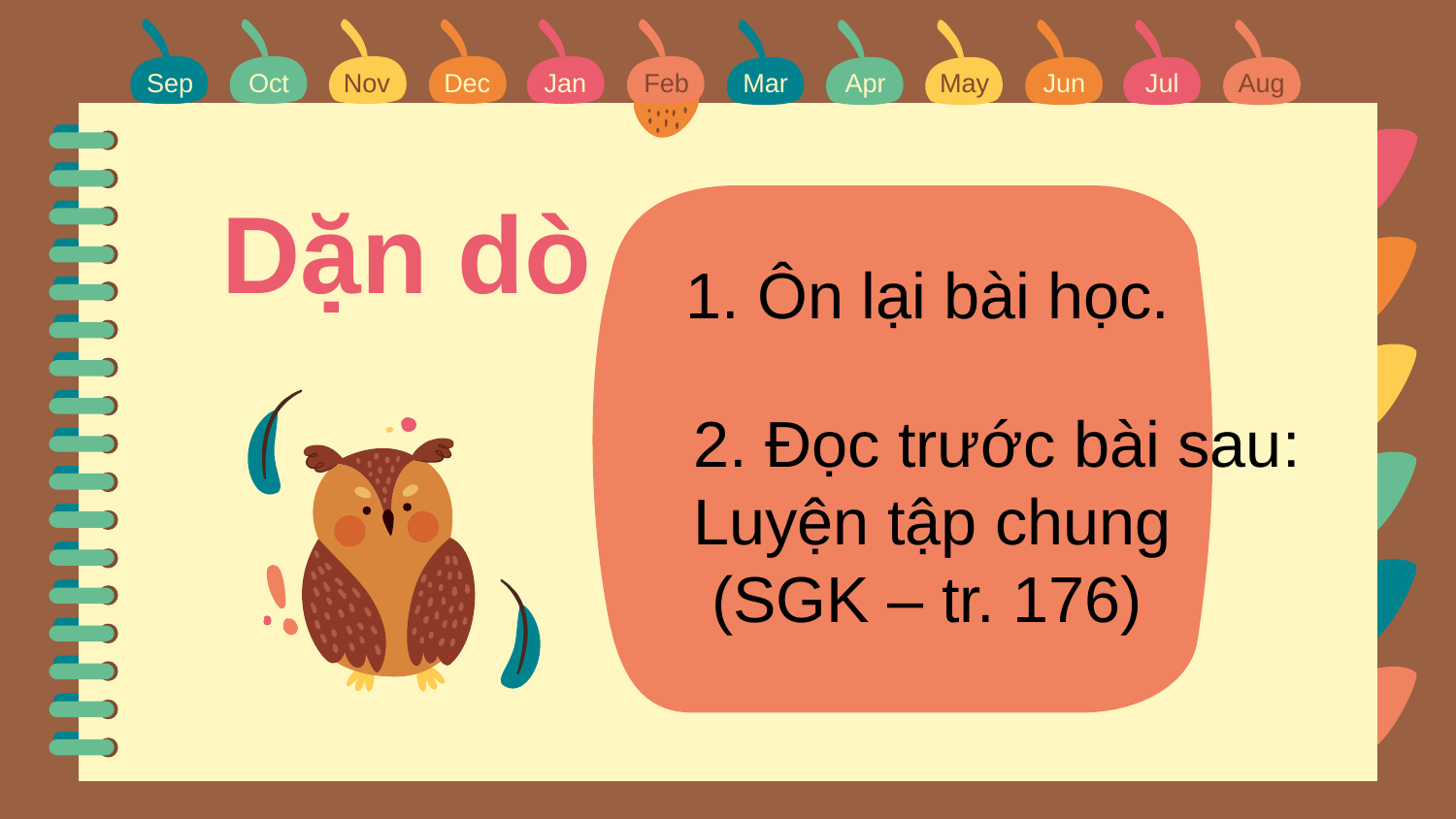

Sep
Oct
Nov
Dec
Jan
Feb
Mar
Apr
May
Jun
Jul
Aug

Sep

# Dặn dò

1. Ôn lại bài học.

2. Đọc trước bài sau:
Luyện tập chung
 (SGK – tr. 176)